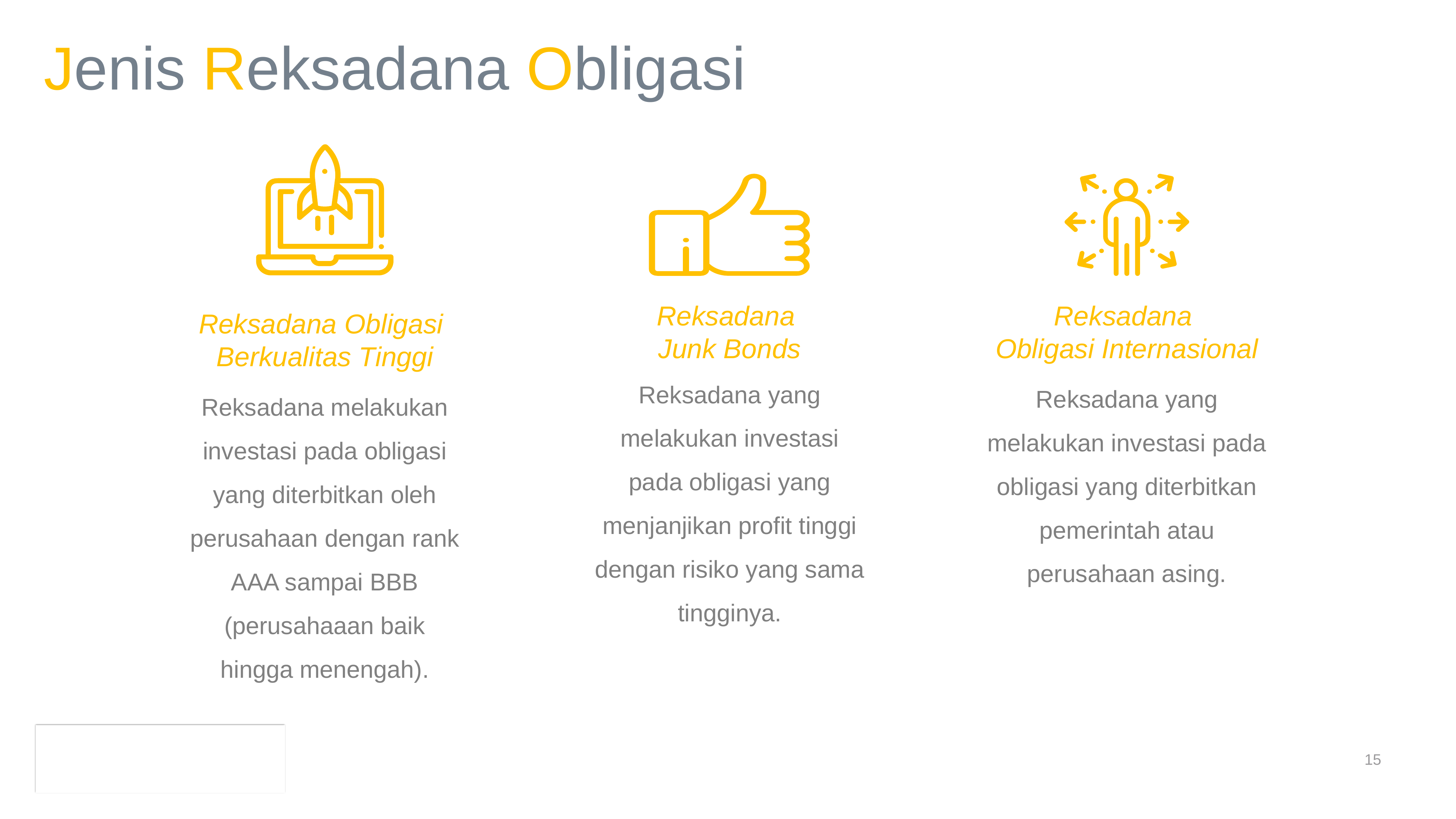

Jenis Reksadana Obligasi

Reksadana
Obligasi Internasional
Reksadana yang melakukan investasi pada obligasi yang diterbitkan pemerintah atau perusahaan asing.
Reksadana
Junk Bonds
Reksadana yang melakukan investasi pada obligasi yang menjanjikan profit tinggi dengan risiko yang sama tingginya.

Reksadana Obligasi
Berkualitas Tinggi
Reksadana melakukan investasi pada obligasi yang diterbitkan oleh perusahaan dengan rank AAA sampai BBB (perusahaaan baik hingga menengah).

15